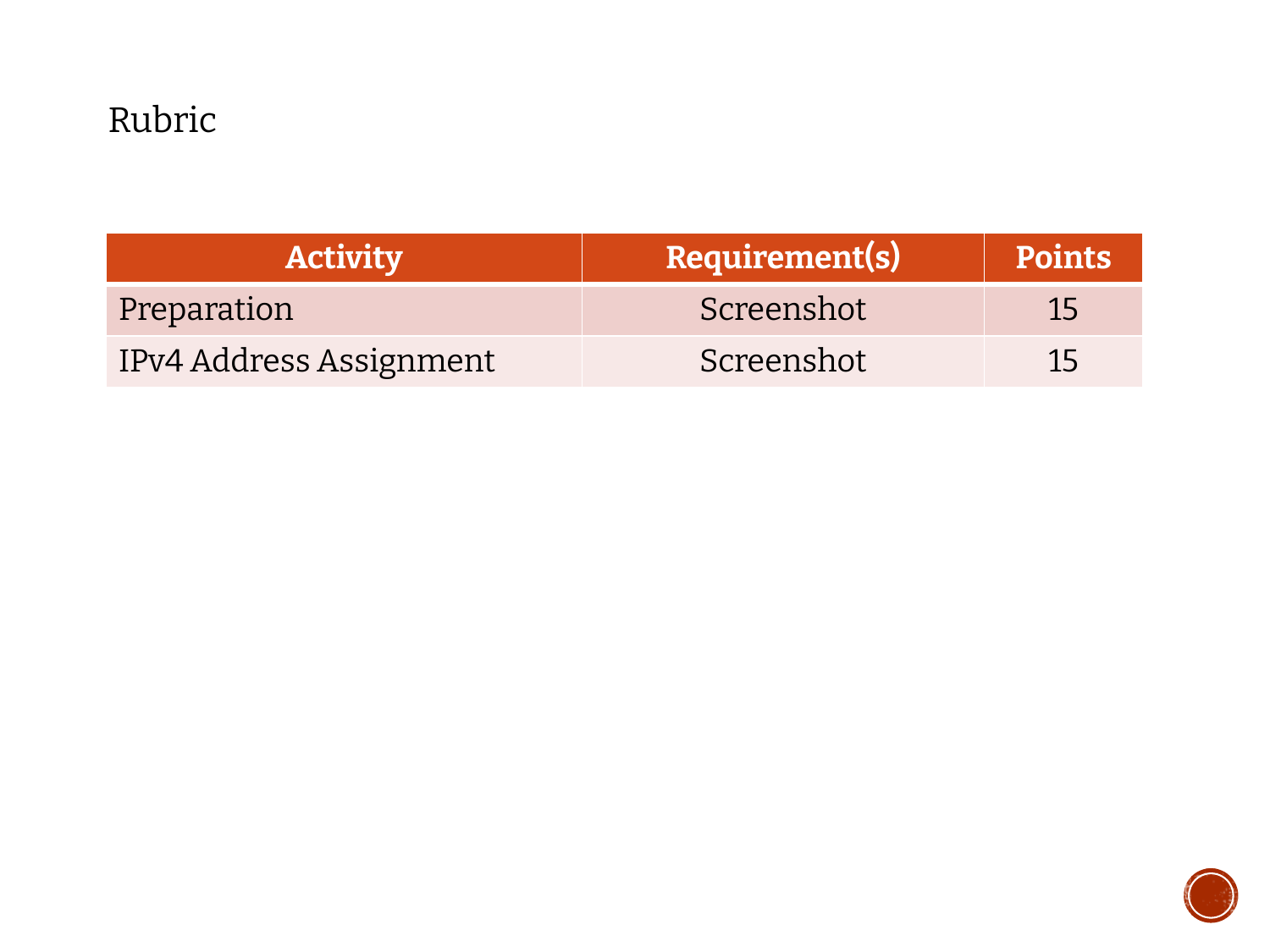

Rubric

| Activity | Requirement(s) | Points |
| --- | --- | --- |
| Preparation | Screenshot | 15 |
| IPv4 Address Assignment | Screenshot | 15 |